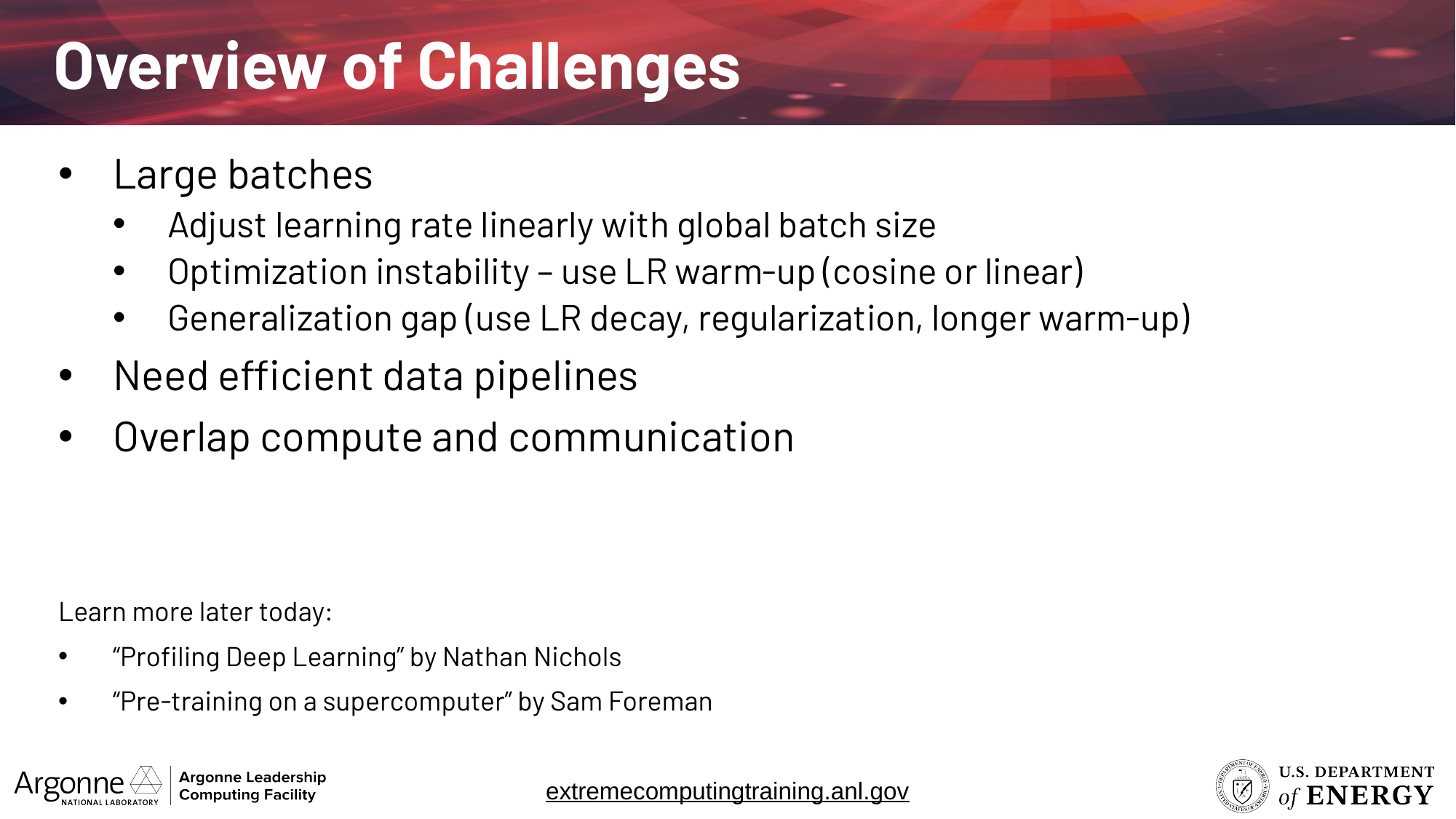

Overview of Challenges
Large batches
Adjust learning rate linearly with global batch size
Optimization instability – use LR warm-up (cosine or linear)
Generalization gap (use LR decay, regularization, longer warm-up)
Need efficient data pipelines
Overlap compute and communication

Learn more later today:
“Profiling Deep Learning” by Nathan Nichols
“Pre-training on a supercomputer” by Sam Foreman